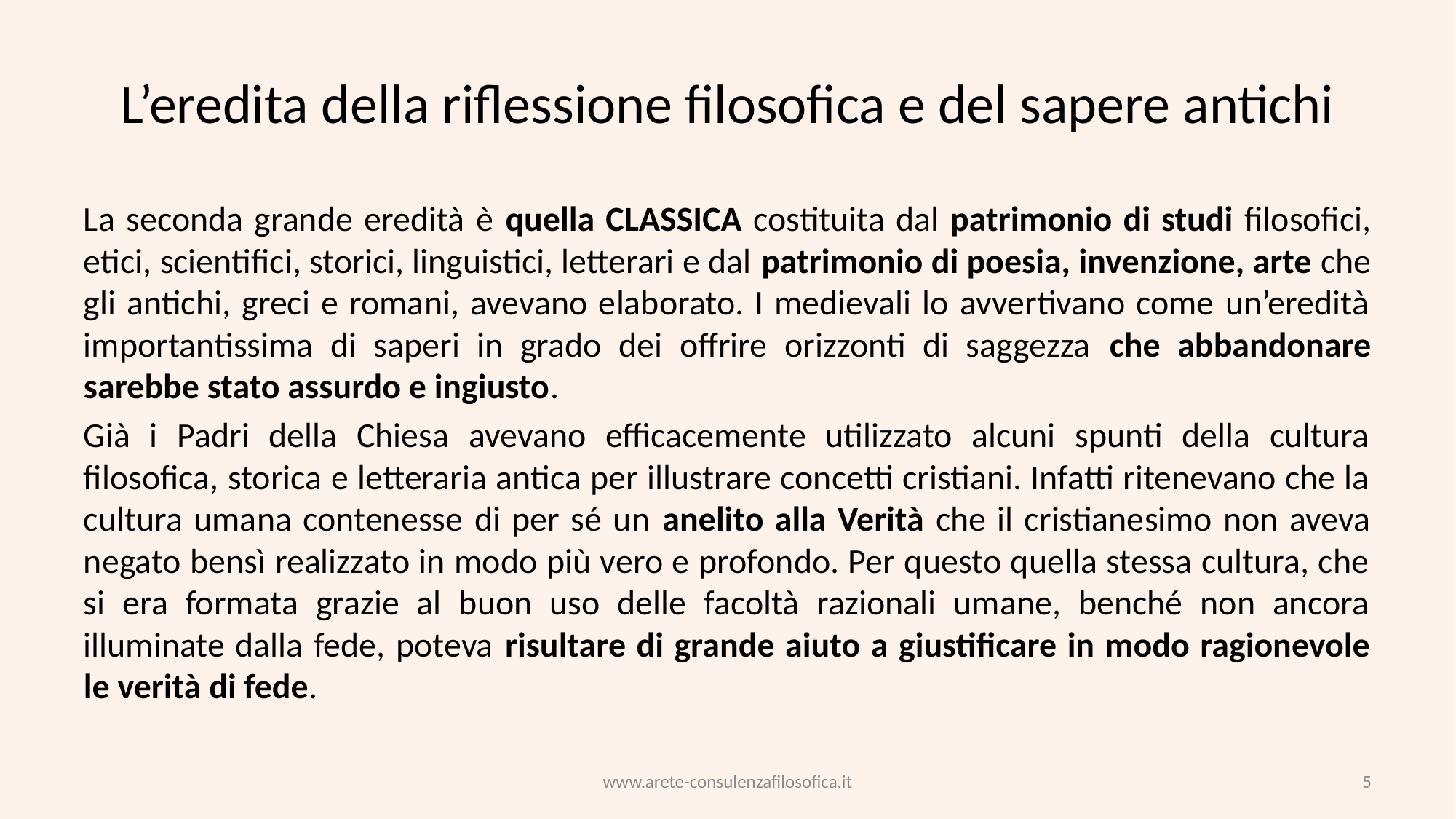

# L’eredita della riflessione filosofica e del sapere antichi
La seconda grande eredità è quella CLASSICA costituita dal patrimonio di studi filosofici, etici, scientifici, storici, linguistici, letterari e dal patrimonio di poesia, invenzione, arte che gli antichi, greci e romani, avevano elaborato. I medievali lo avvertivano come un’eredità importantissima di saperi in grado dei offrire orizzonti di saggezza che abbandonare sarebbe stato assurdo e ingiusto.
Già i Padri della Chiesa avevano efficacemente utilizzato alcuni spunti della cultura filosofica, storica e letteraria antica per illustrare concetti cristiani. Infatti ritenevano che la cultura umana contenesse di per sé un anelito alla Verità che il cristianesimo non aveva negato bensì realizzato in modo più vero e profondo. Per questo quella stessa cultura, che si era formata grazie al buon uso delle facoltà razionali umane, benché non ancora illuminate dalla fede, poteva risultare di grande aiuto a giustificare in modo ragionevole le verità di fede.
www.arete-consulenzafilosofica.it
5